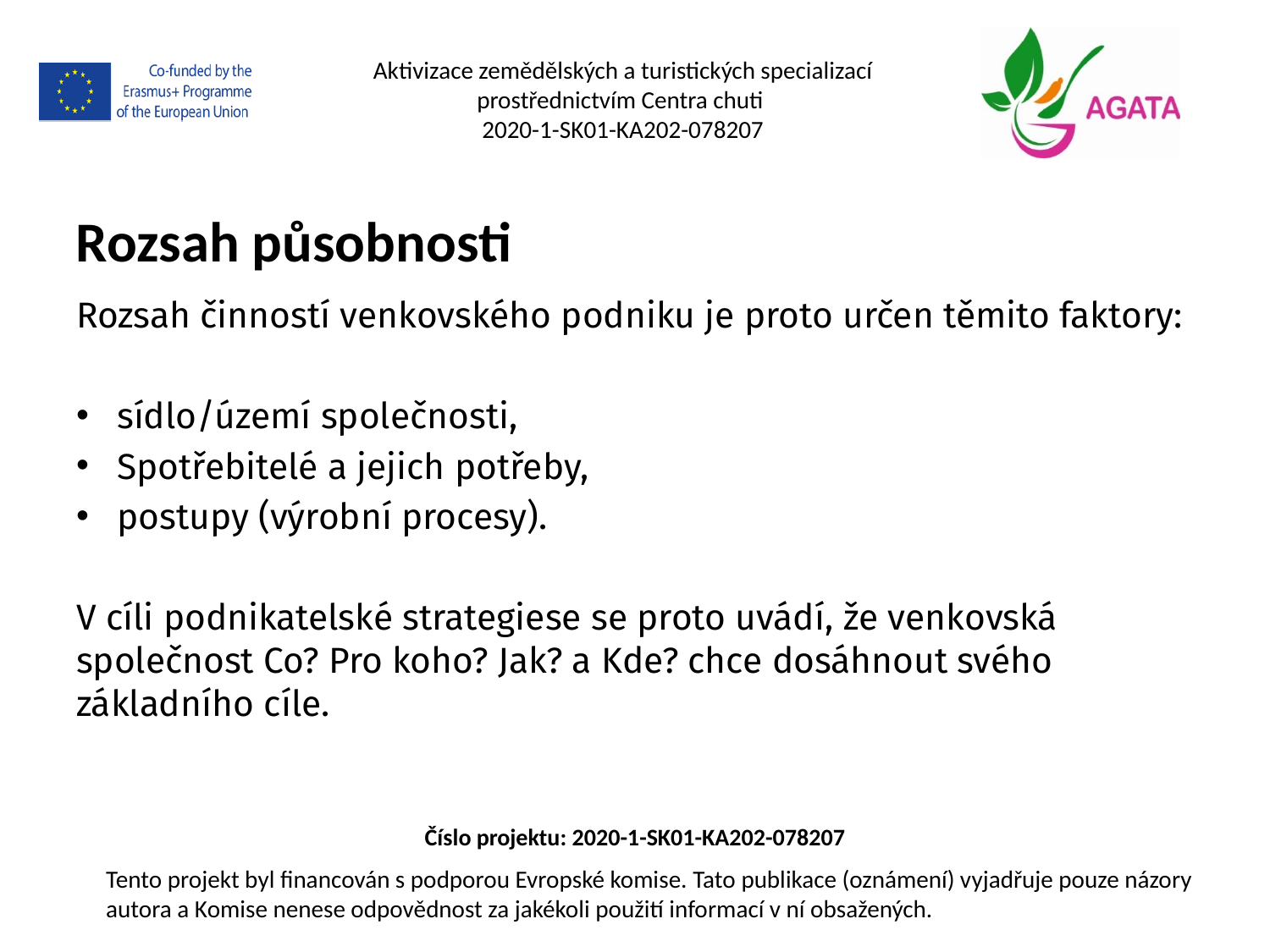

Aktivizace zemědělských a turistických specializací prostřednictvím Centra chuti
2020-1-SK01-KA202-078207
Rozsah působnosti

Rozsah činností venkovského podniku je proto určen těmito faktory:

sídlo/území společnosti,
Spotřebitelé a jejich potřeby,
postupy (výrobní procesy).

V cíli podnikatelské strategiese se proto uvádí, že venkovská společnost Co? Pro koho? Jak? a Kde? chce dosáhnout svého základního cíle.
Číslo projektu: 2020-1-SK01-KA202-078207
Tento projekt byl financován s podporou Evropské komise. Tato publikace (oznámení) vyjadřuje pouze názory autora a Komise nenese odpovědnost za jakékoli použití informací v ní obsažených.